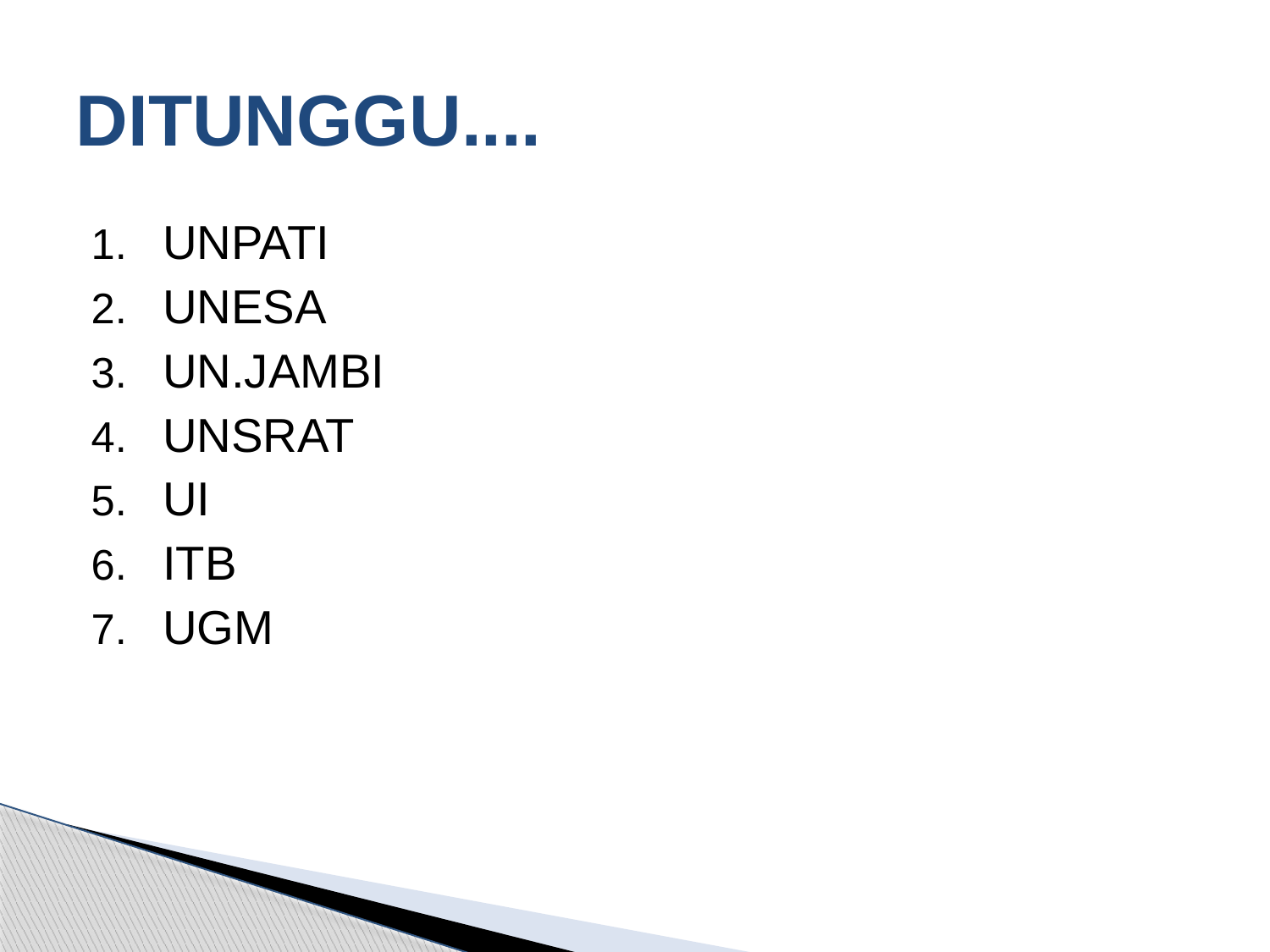

# DITUNGGU....
UNPATI
UNESA
UN.JAMBI
UNSRAT
UI
ITB
UGM